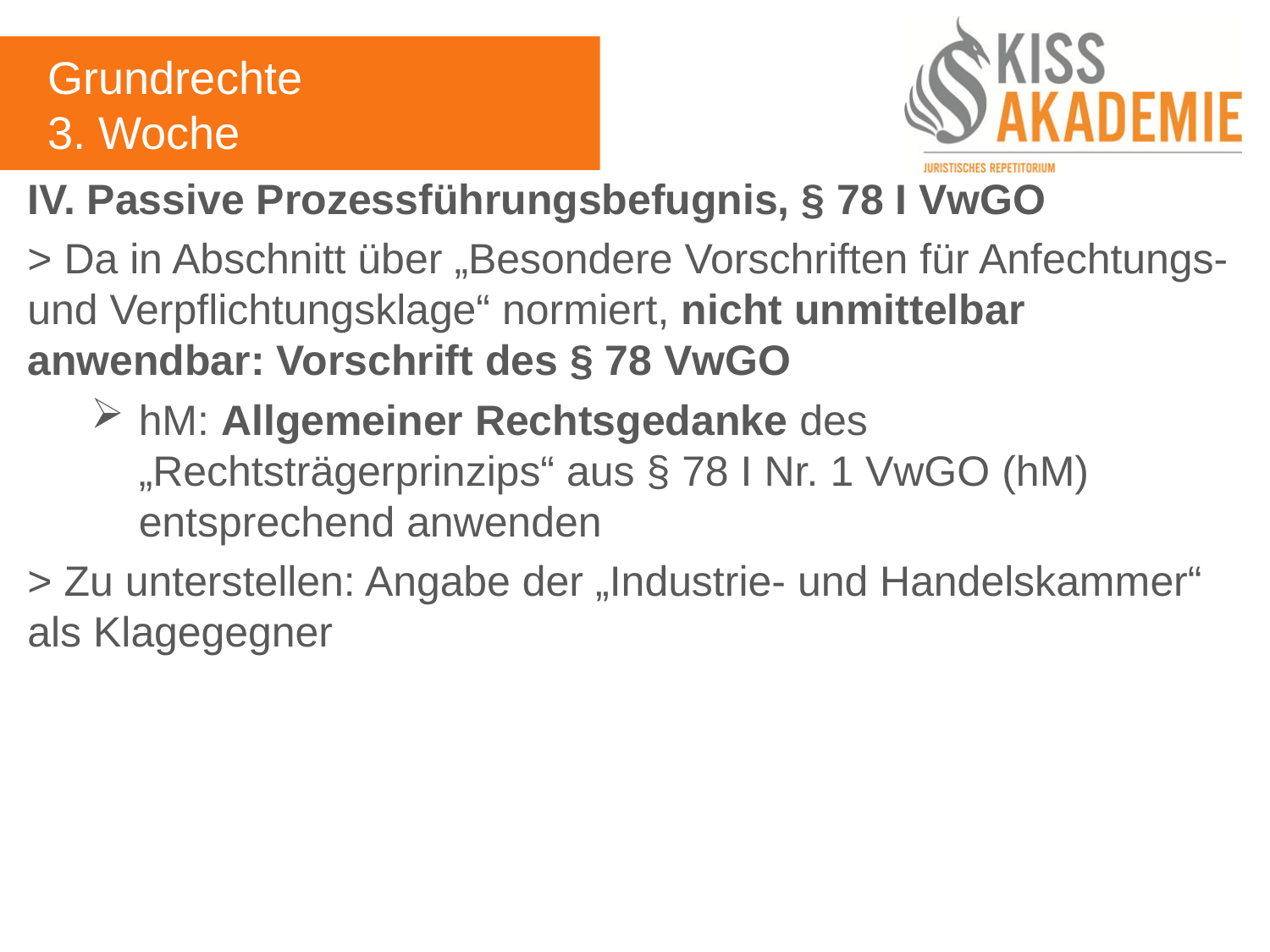

Grundrechte
3. Woche
IV. Passive Prozessführungsbefugnis, § 78 I VwGO
> Da in Abschnitt über „Besondere Vorschriften für Anfechtungs- und Verpflichtungsklage“ normiert, nicht unmittelbar anwendbar: Vorschrift des § 78 VwGO
hM: Allgemeiner Rechtsgedanke des „Rechtsträgerprinzips“ aus § 78 I Nr. 1 VwGO (hM) entsprechend anwenden
> Zu unterstellen: Angabe der „Industrie- und Handelskammer“ als Klagegegner